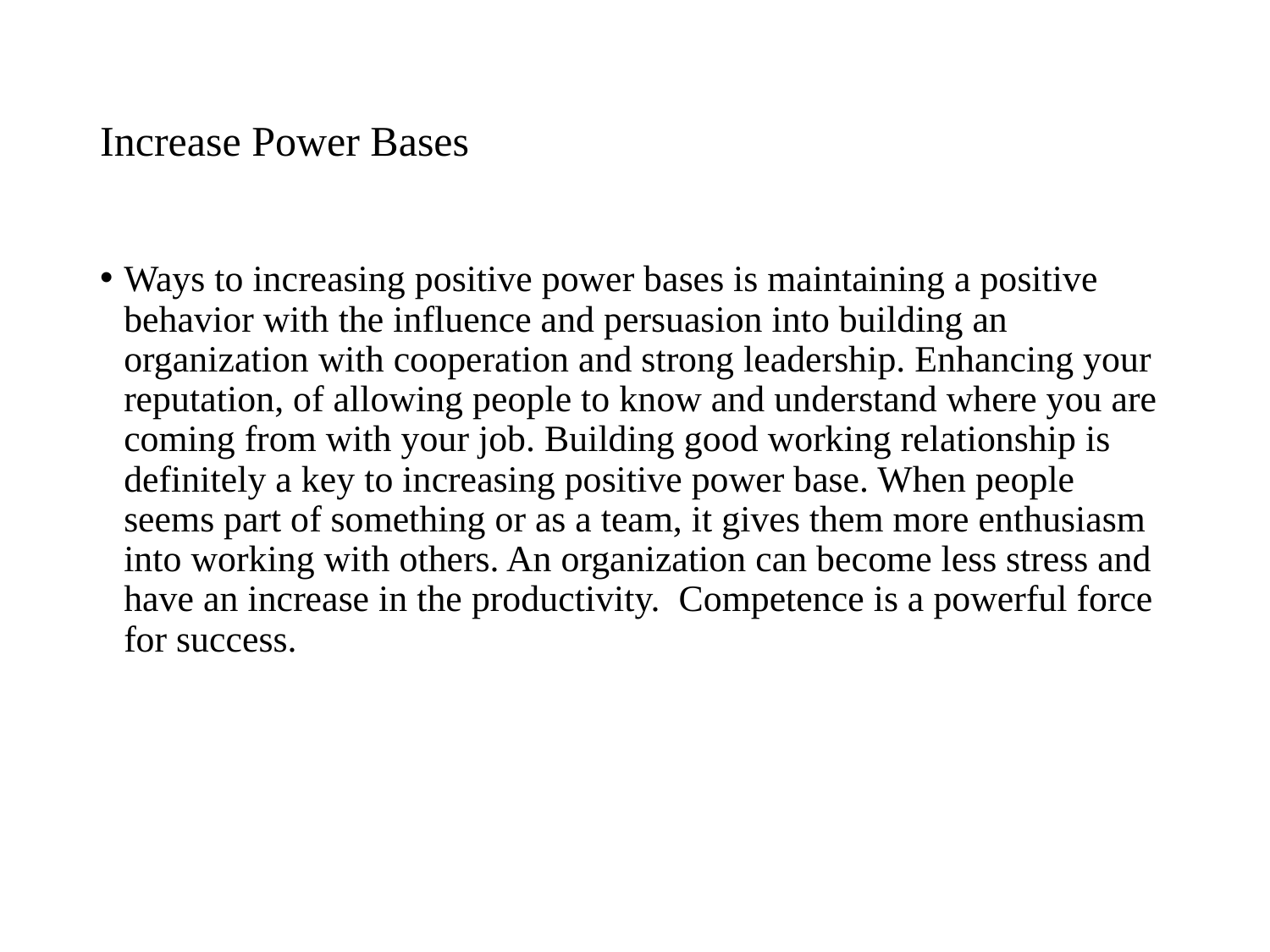

# Increase Power Bases
Ways to increasing positive power bases is maintaining a positive behavior with the influence and persuasion into building an organization with cooperation and strong leadership. Enhancing your reputation, of allowing people to know and understand where you are coming from with your job. Building good working relationship is definitely a key to increasing positive power base. When people seems part of something or as a team, it gives them more enthusiasm into working with others. An organization can become less stress and have an increase in the productivity.  Competence is a powerful force for success.